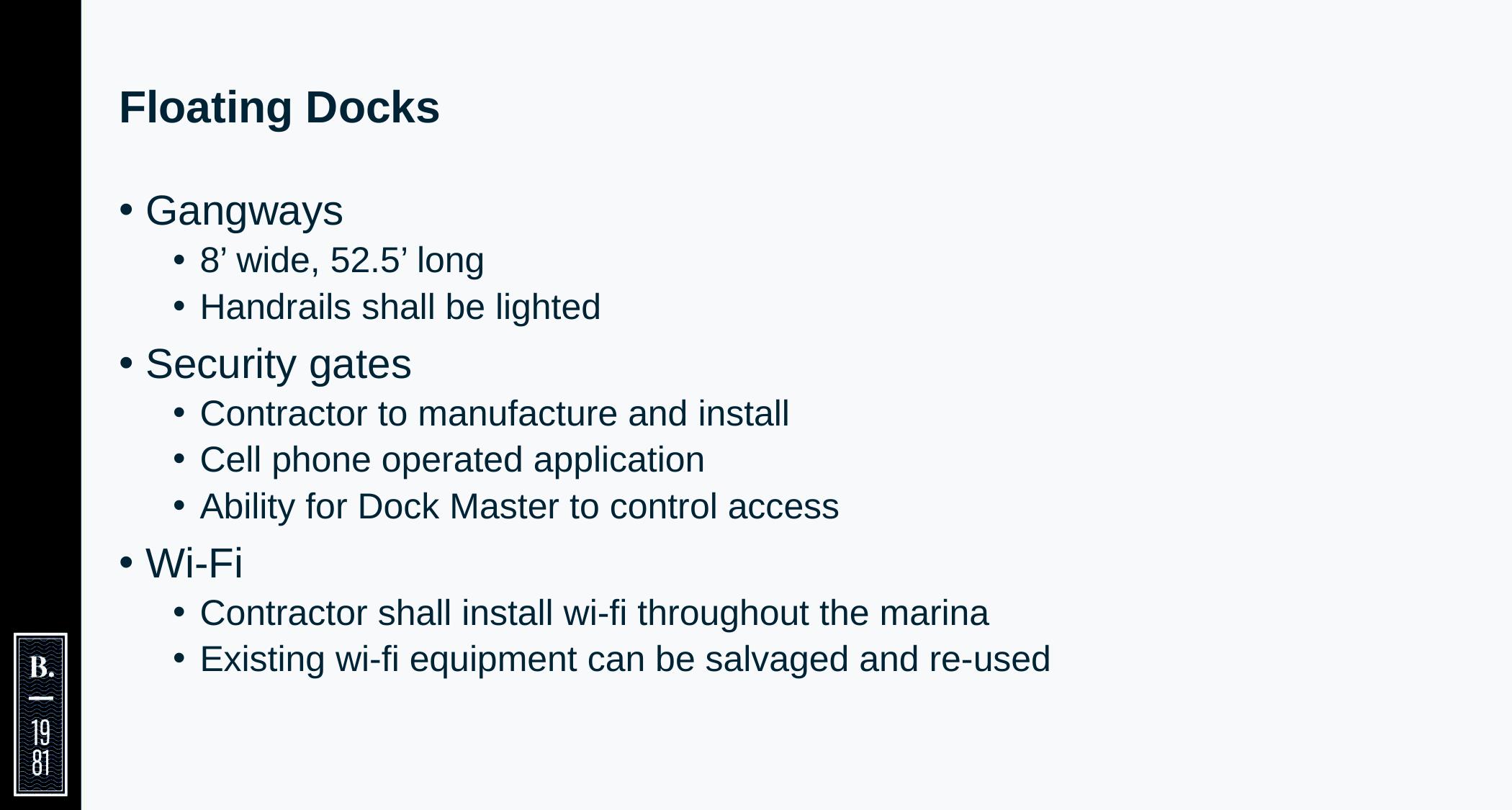

# Floating Docks
Gangways
8’ wide, 52.5’ long
Handrails shall be lighted
Security gates
Contractor to manufacture and install
Cell phone operated application
Ability for Dock Master to control access
Wi-Fi
Contractor shall install wi-fi throughout the marina
Existing wi-fi equipment can be salvaged and re-used